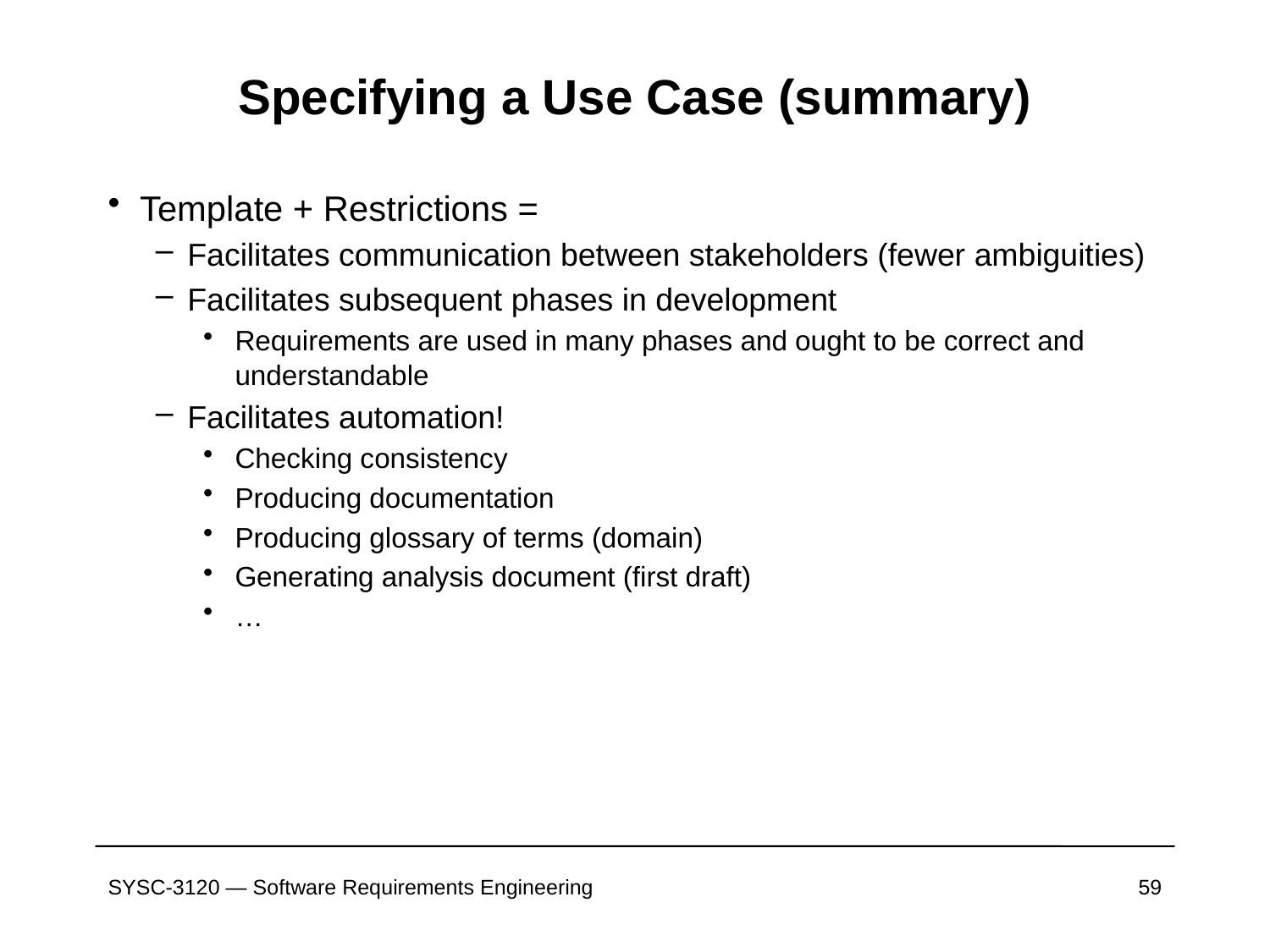

# Specifying a Use Case (summary)
Template + Restrictions =
Facilitates communication between stakeholders (fewer ambiguities)
Facilitates subsequent phases in development
Requirements are used in many phases and ought to be correct and understandable
Facilitates automation!
Checking consistency
Producing documentation
Producing glossary of terms (domain)
Generating analysis document (first draft)
…

SYSC-3120 — Software Requirements Engineering
59